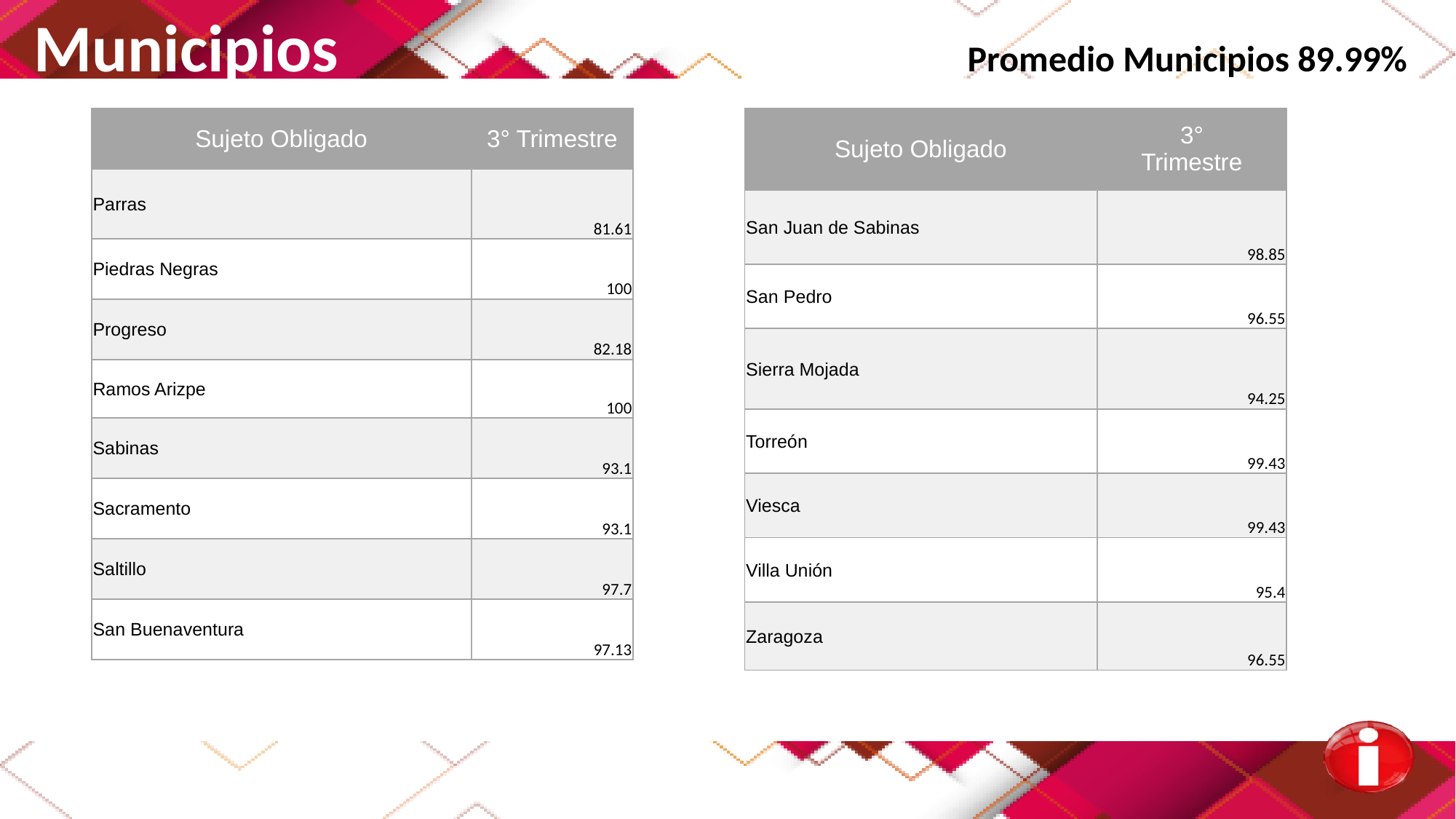

Municipios                                                                                                  Promedio Municipios 89.99%
| Sujeto Obligado | 3° Trimestre |
| --- | --- |
| San Juan de Sabinas | 98.85 |
| San Pedro | 96.55 |
| Sierra Mojada | 94.25 |
| Torreón | 99.43 |
| Viesca | 99.43 |
| Villa Unión | 95.4 |
| Zaragoza | 96.55 |
| Sujeto Obligado | 3° Trimestre |
| --- | --- |
| Parras | 81.61 |
| Piedras Negras | 100 |
| Progreso | 82.18 |
| Ramos Arizpe | 100 |
| Sabinas | 93.1 |
| Sacramento | 93.1 |
| Saltillo | 97.7 |
| San Buenaventura | 97.13 |